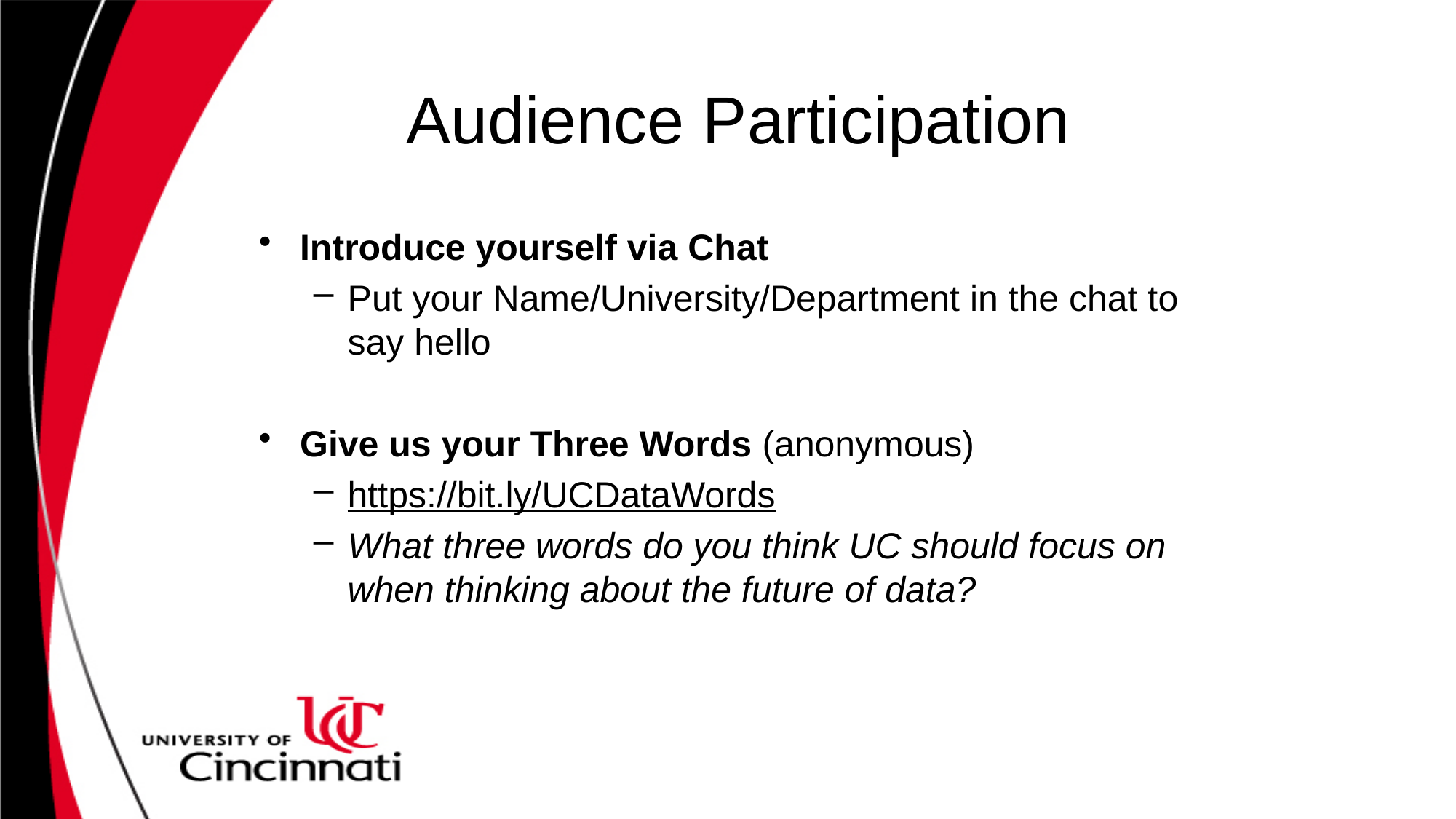

Audience Participation

Introduce yourself via Chat
Put your Name/University/Department in the chat to say hello

Give us your Three Words (anonymous)
https://bit.ly/UCDataWords
What three words do you think UC should focus on when thinking about the future of data?